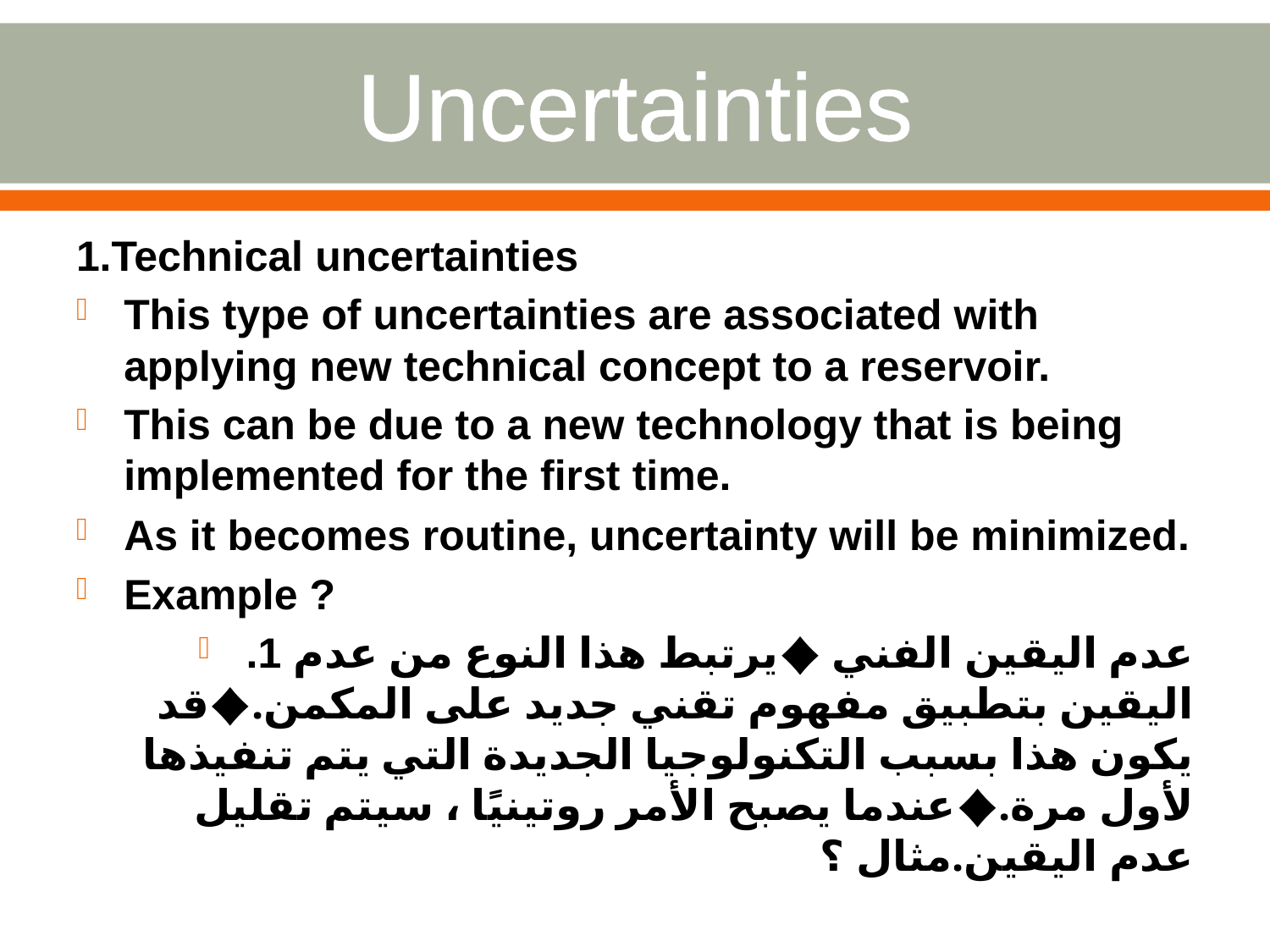

# Uncertainties
1.Technical uncertainties
This type of uncertainties are associated with applying new technical concept to a reservoir.
This can be due to a new technology that is being implemented for the first time.
As it becomes routine, uncertainty will be minimized.
Example ?
.1 عدم اليقين الفني ♦يرتبط هذا النوع من عدم اليقين بتطبيق مفهوم تقني جديد على المكمن.♦قد يكون هذا بسبب التكنولوجيا الجديدة التي يتم تنفيذها لأول مرة.♦عندما يصبح الأمر روتينيًا ، سيتم تقليل عدم اليقين.مثال ؟